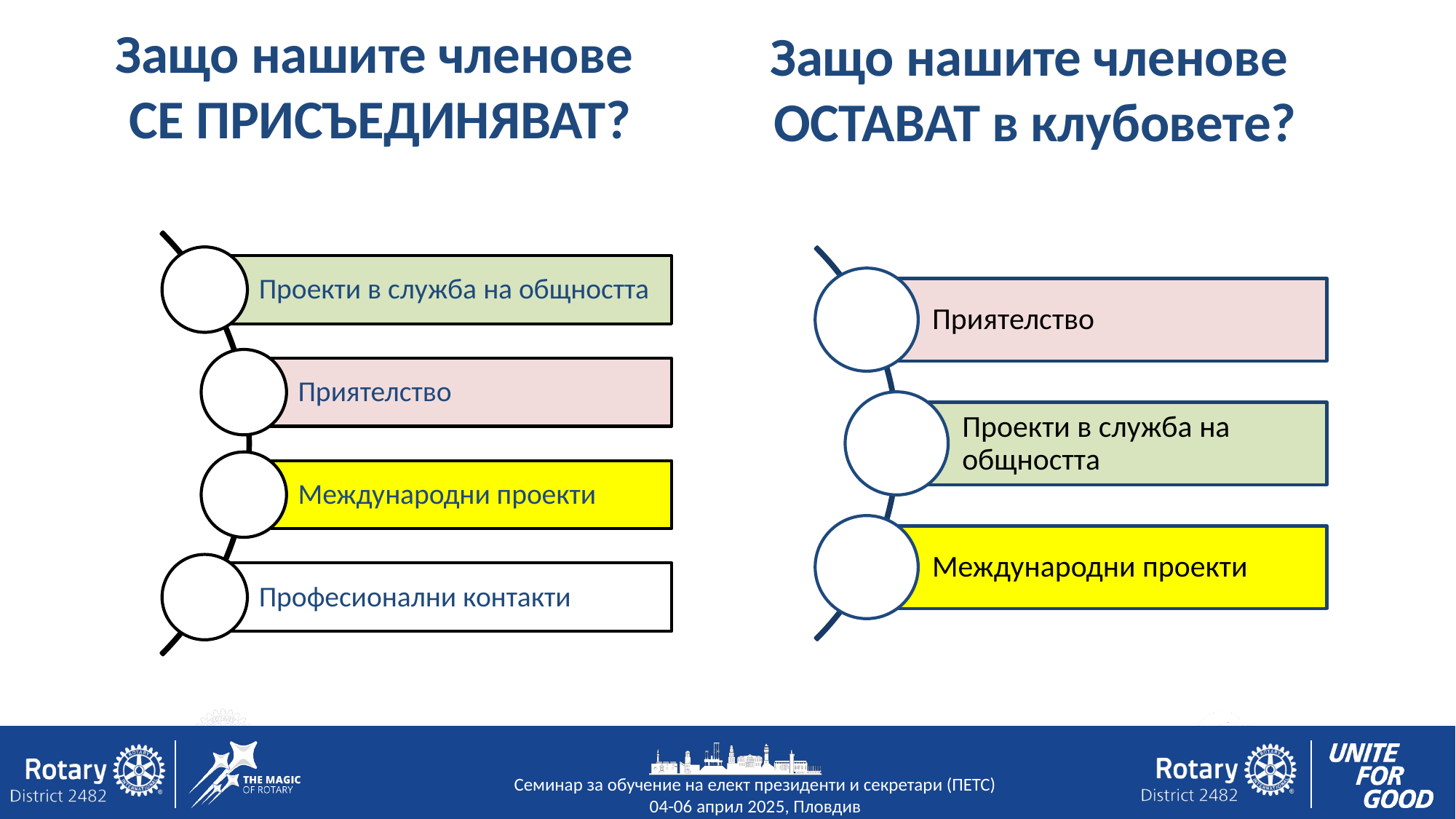

# Защо нашите членове СЕ ПРИСЪЕДИНЯВАТ?
Защо нашите членове
ОСТАВАТ в клубовете?

Проекти в служба на общността
Приятелство
Международни проекти
Професионални контакти
Приятелство
Проекти в служба на общността
Международни проекти